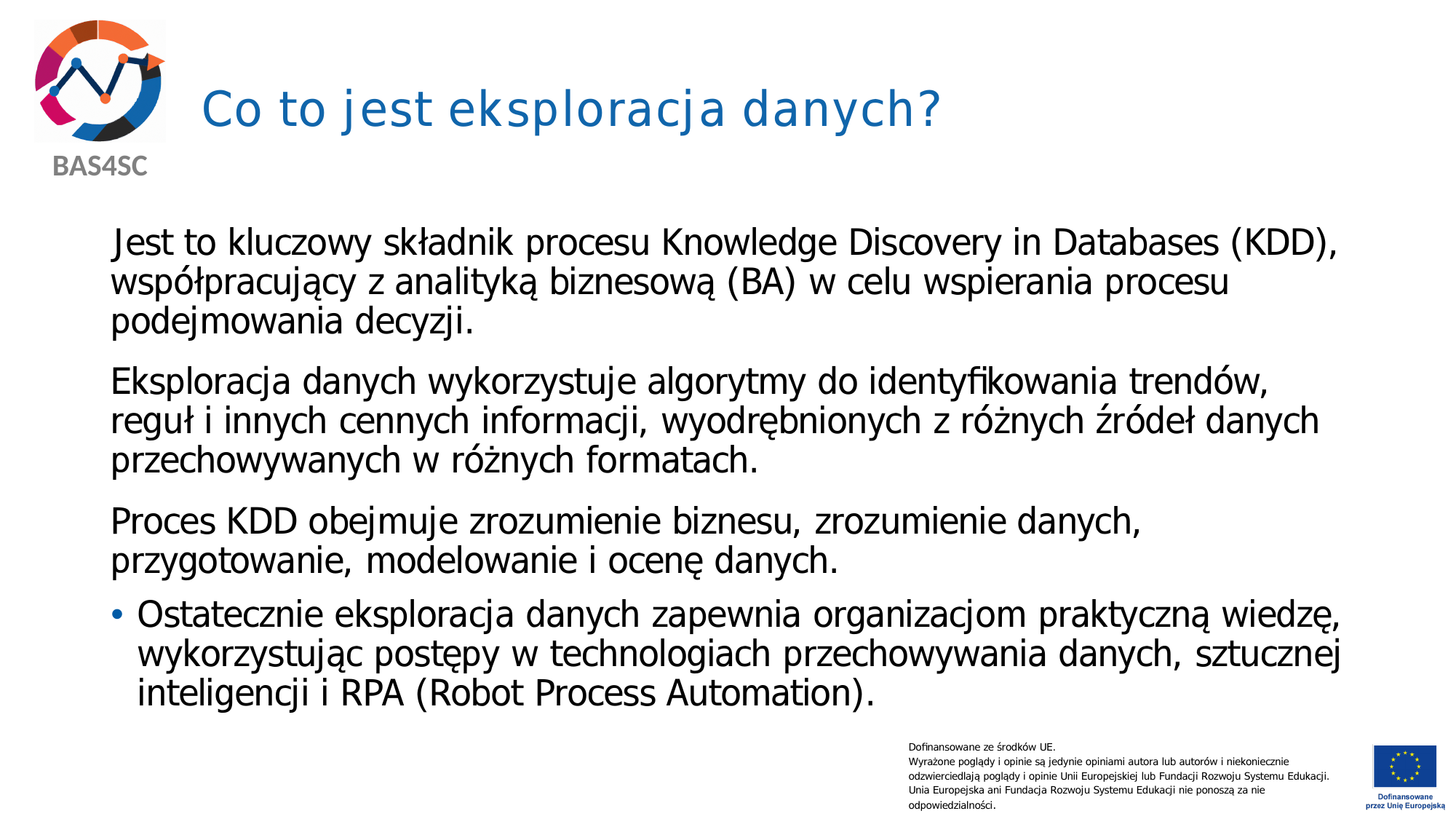

# Co to jest eksploracja danych?
Jest to kluczowy składnik procesu Knowledge Discovery in Databases (KDD), współpracujący z analityką biznesową (BA) w celu wspierania procesu podejmowania decyzji.
Eksploracja danych wykorzystuje algorytmy do identyfikowania trendów, reguł i innych cennych informacji, wyodrębnionych z różnych źródeł danych przechowywanych w różnych formatach.
Proces KDD obejmuje zrozumienie biznesu, zrozumienie danych, przygotowanie, modelowanie i ocenę danych.
Ostatecznie eksploracja danych zapewnia organizacjom praktyczną wiedzę, wykorzystując postępy w technologiach przechowywania danych, sztucznej inteligencji i RPA (Robot Process Automation).